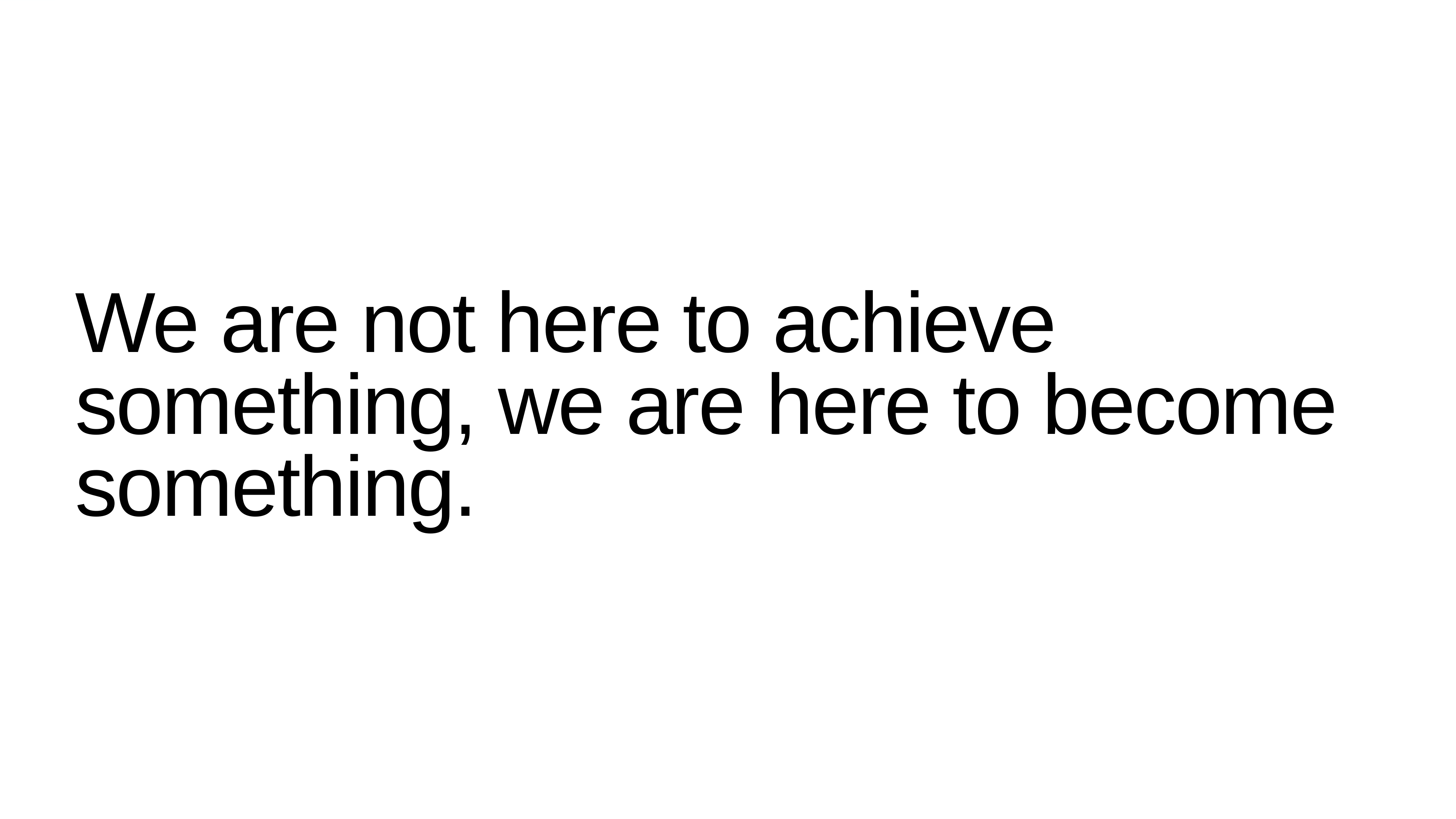

# We are not here to achieve something, we are here to become something.